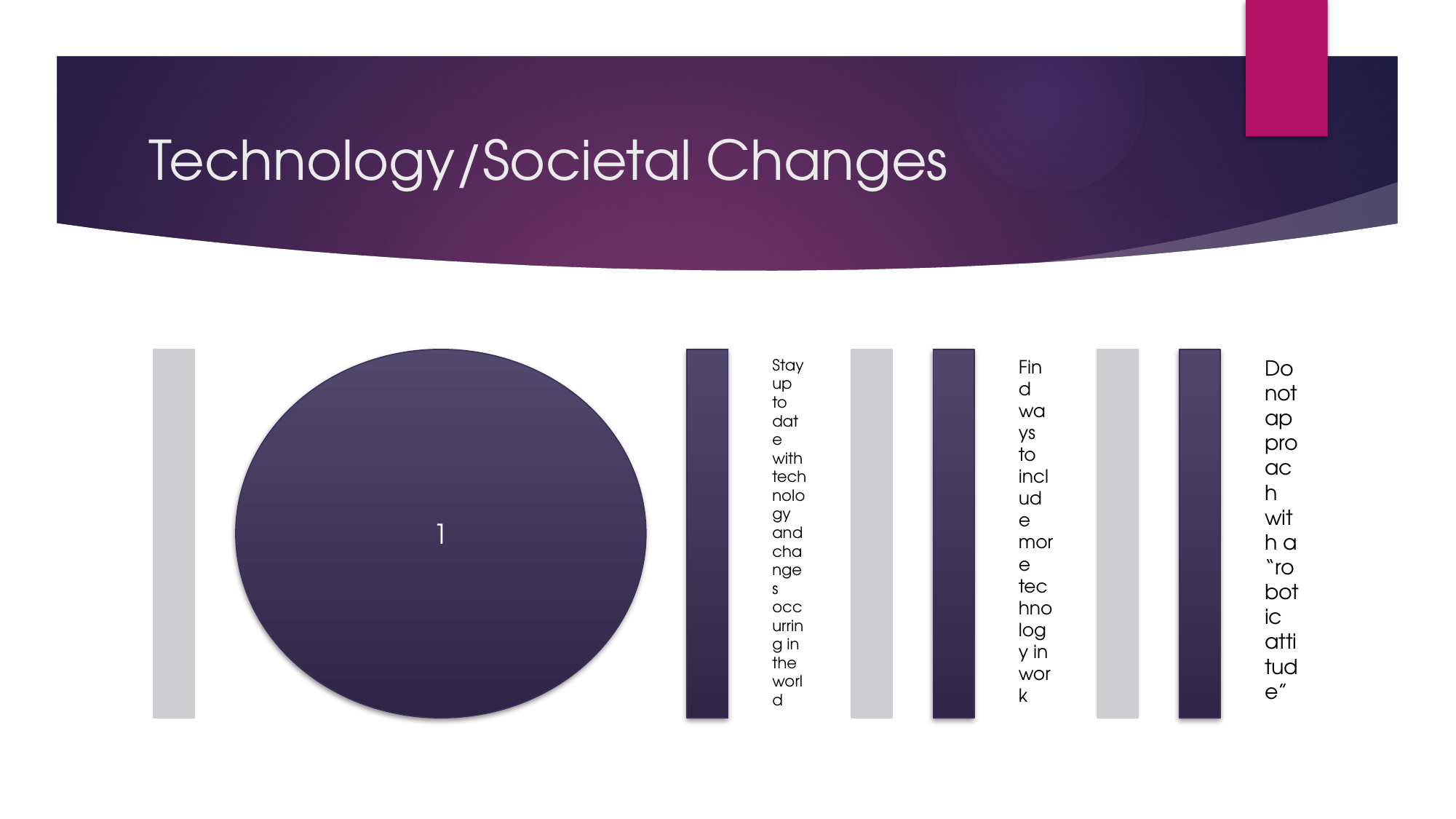

# Technology/Societal Changes
Stay up to date with technology and changes occurring in the world
1
Find ways to include more technology in work
Do not approach with a “robotic attitude”